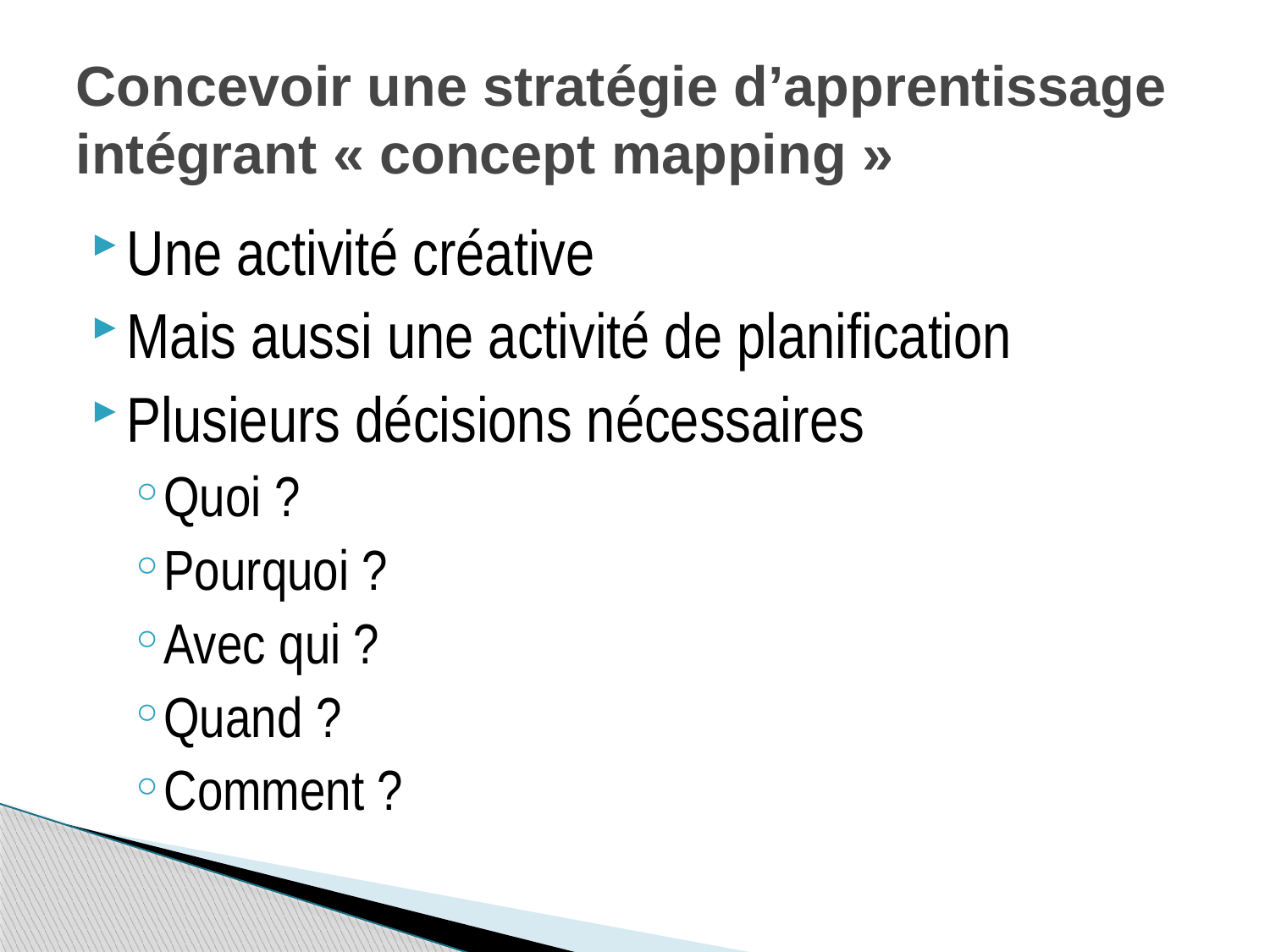

# Concevoir une stratégie d’apprentissage intégrant « concept mapping »
Une activité créative
Mais aussi une activité de planification
Plusieurs décisions nécessaires
Quoi ?
Pourquoi ?
Avec qui ?
Quand ?
Comment ?